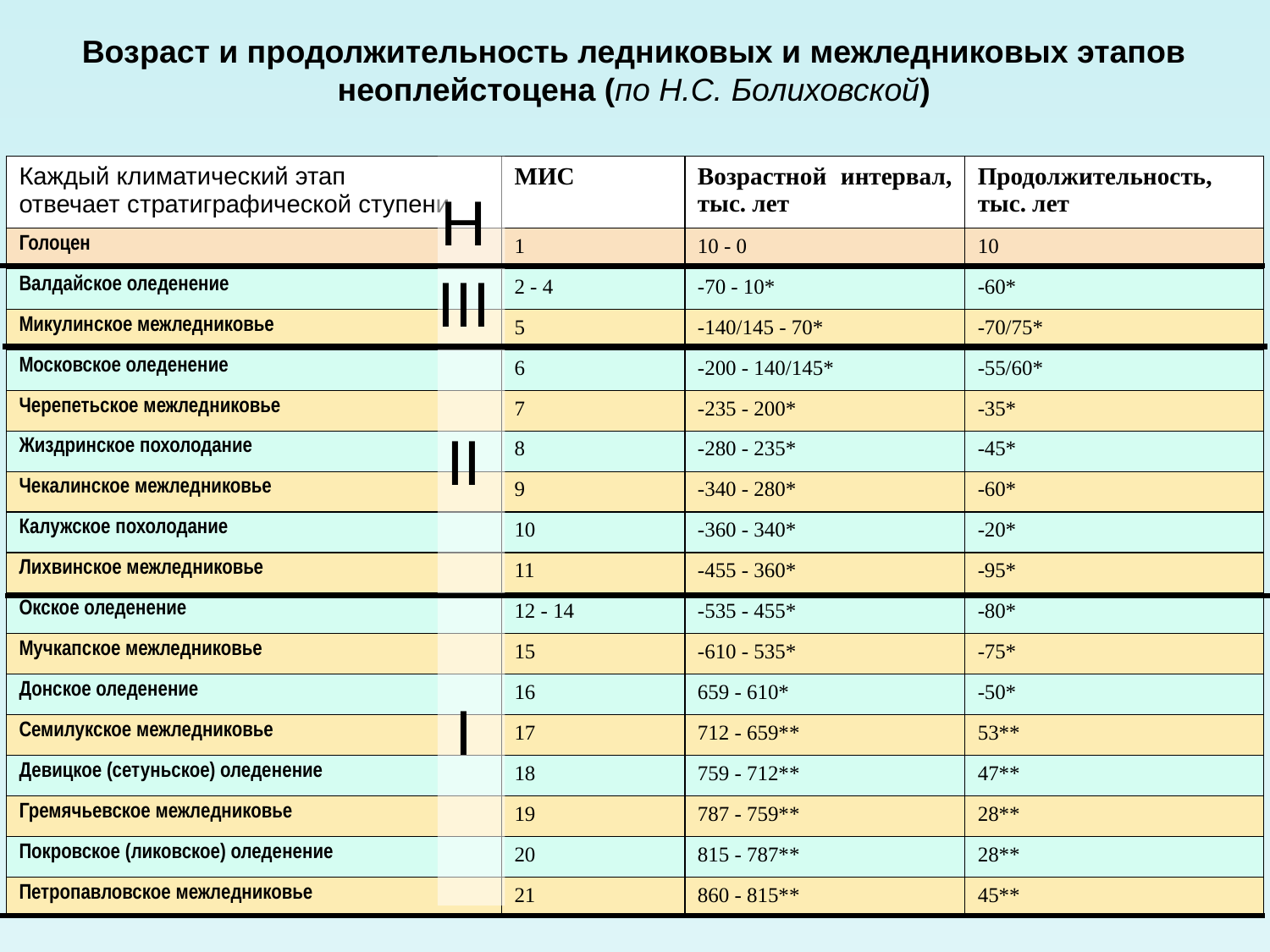

Возраст и продолжительность ледниковых и межледниковых этапов неоплейстоцена (по Н.С. Болиховской)
| Каждый климатический этап отвечает стратиграфической ступени | МИС | Возрастной интервал, тыс. лет | Продолжительность, тыс. лет |
| --- | --- | --- | --- |
| Голоцен | 1 | 10 - 0 | 10 |
| Валдайское оледенение | 2 - 4 | -70 - 10\* | -60\* |
| Микулинское межледниковье | 5 | -140/145 - 70\* | -70/75\* |
| Московское оледенение | 6 | -200 - 140/145\* | -55/60\* |
| Черепетьское межледниковье | 7 | -235 - 200\* | -35\* |
| Жиздринское похолодание | 8 | -280 - 235\* | -45\* |
| Чекалинское межледниковье | 9 | -340 - 280\* | -60\* |
| Калужское похолодание | 10 | -360 - 340\* | -20\* |
| Лихвинское межледниковье | 11 | -455 - 360\* | -95\* |
| Окское оледенение | 12 - 14 | -535 - 455\* | -80\* |
| Мучкапское межледниковье | 15 | -610 - 535\* | -75\* |
| Донское оледенение | 16 | 659 - 610\* | -50\* |
| Семилукское межледниковье | 17 | 712 - 659\*\* | 53\*\* |
| Девицкое (сетуньское) оледенение | 18 | 759 - 712\*\* | 47\*\* |
| Гремячьевское межледниковье | 19 | 787 - 759\*\* | 28\*\* |
| Покровское (ликовское) оледенение | 20 | 815 - 787\*\* | 28\*\* |
| Петропавловское межледниковье | 21 | 860 - 815\*\* | 45\*\* |

H
III
II
I